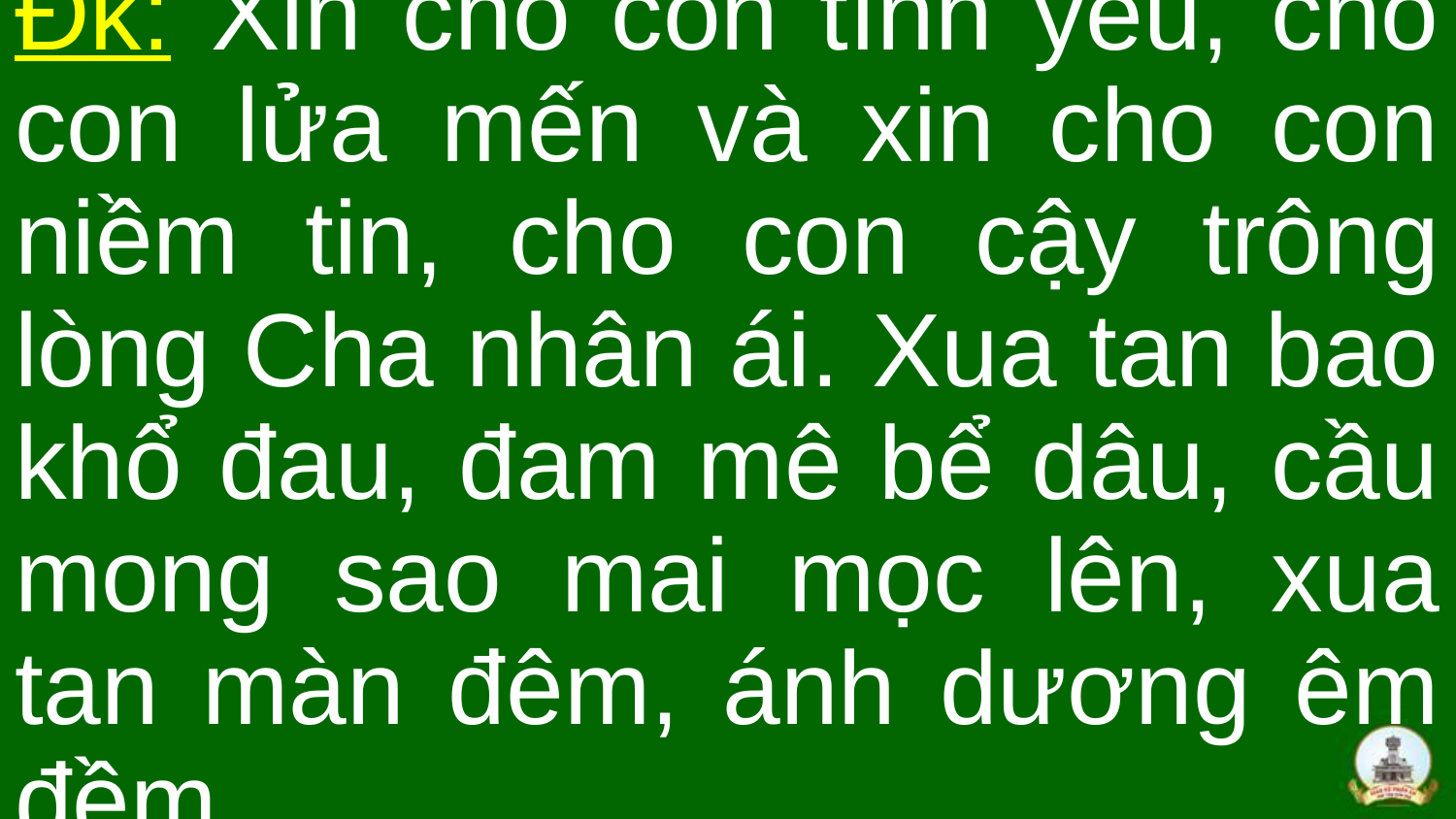

# Đk: Xin cho con tình yêu, cho con lửa mến và xin cho con niềm tin, cho con cậy trông lòng Cha nhân ái. Xua tan bao khổ đau, đam mê bể dâu, cầu mong sao mai mọc lên, xua tan màn đêm, ánh dương êm đềm.